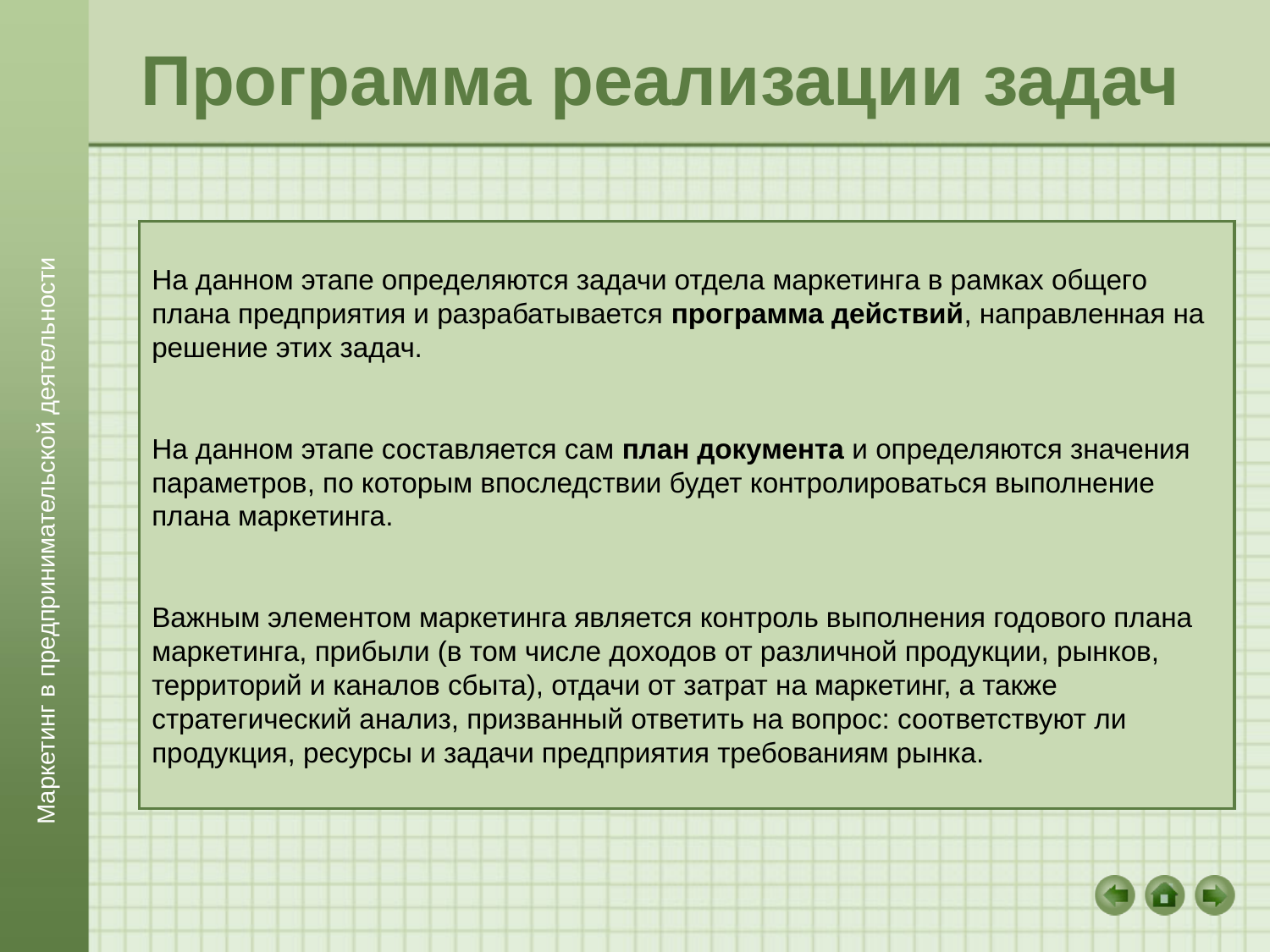

# Программа реализации задач

На данном этапе определяются задачи отдела маркетинга в рамках общего плана предприятия и разрабатывается программа действий, направленная на решение этих задач.

На данном этапе составляется сам план документа и определяются значения параметров, по которым впоследствии будет контролироваться выполнение плана маркетинга.

Важным элементом маркетинга является контроль выполнения годового плана маркетинга, прибыли (в том числе доходов от различной продукции, рынков, территорий и каналов сбыта), отдачи от затрат на маркетинг, а также стратегический анализ, призванный ответить на вопрос: соответствуют ли продукция, ресурсы и задачи предприятия требованиям рынка.

Маркетинг в предпринимательской деятельности